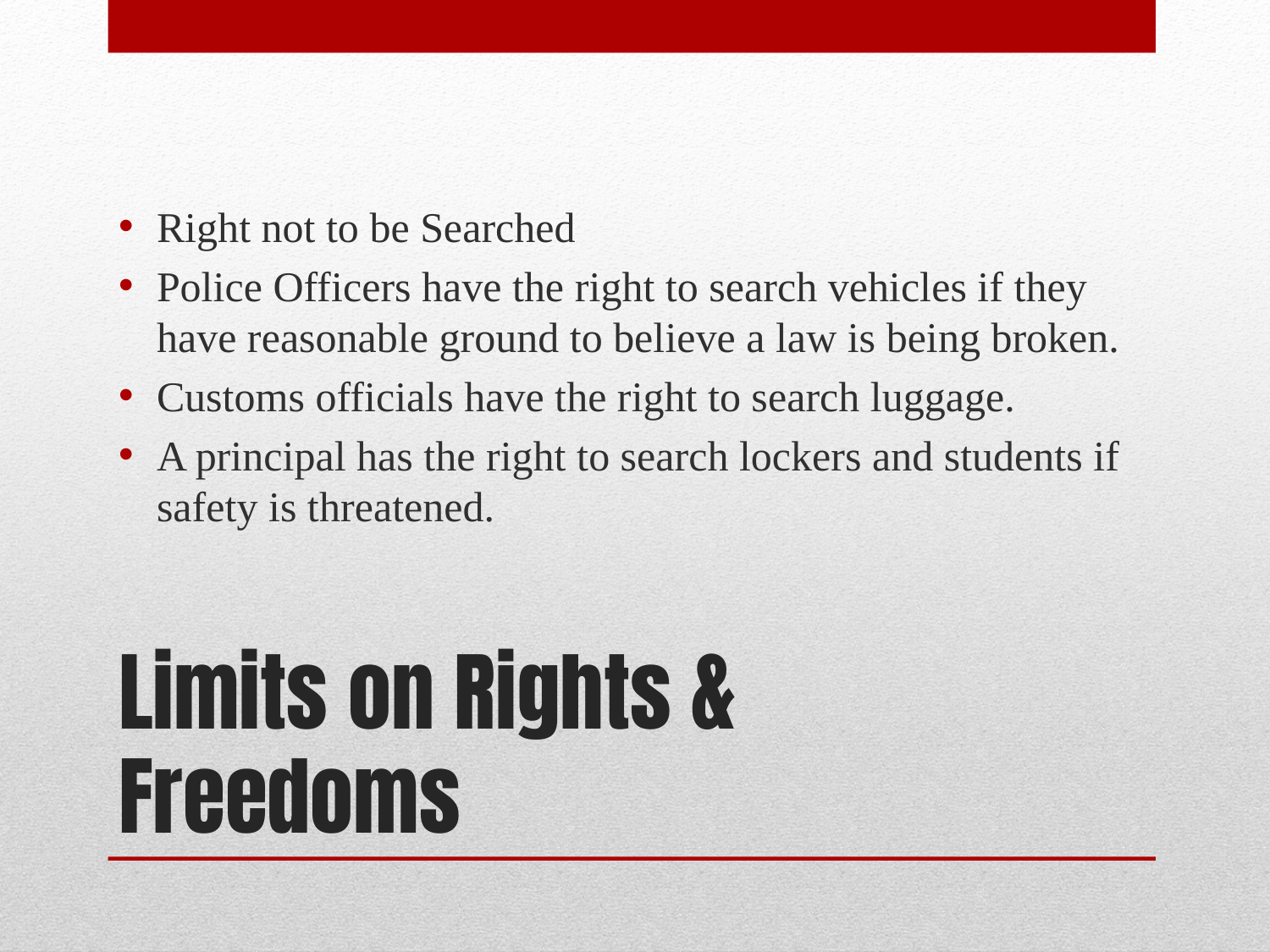

Right not to be Searched
Police Officers have the right to search vehicles if they have reasonable ground to believe a law is being broken.
Customs officials have the right to search luggage.
A principal has the right to search lockers and students if safety is threatened.
# Limits on Rights & Freedoms